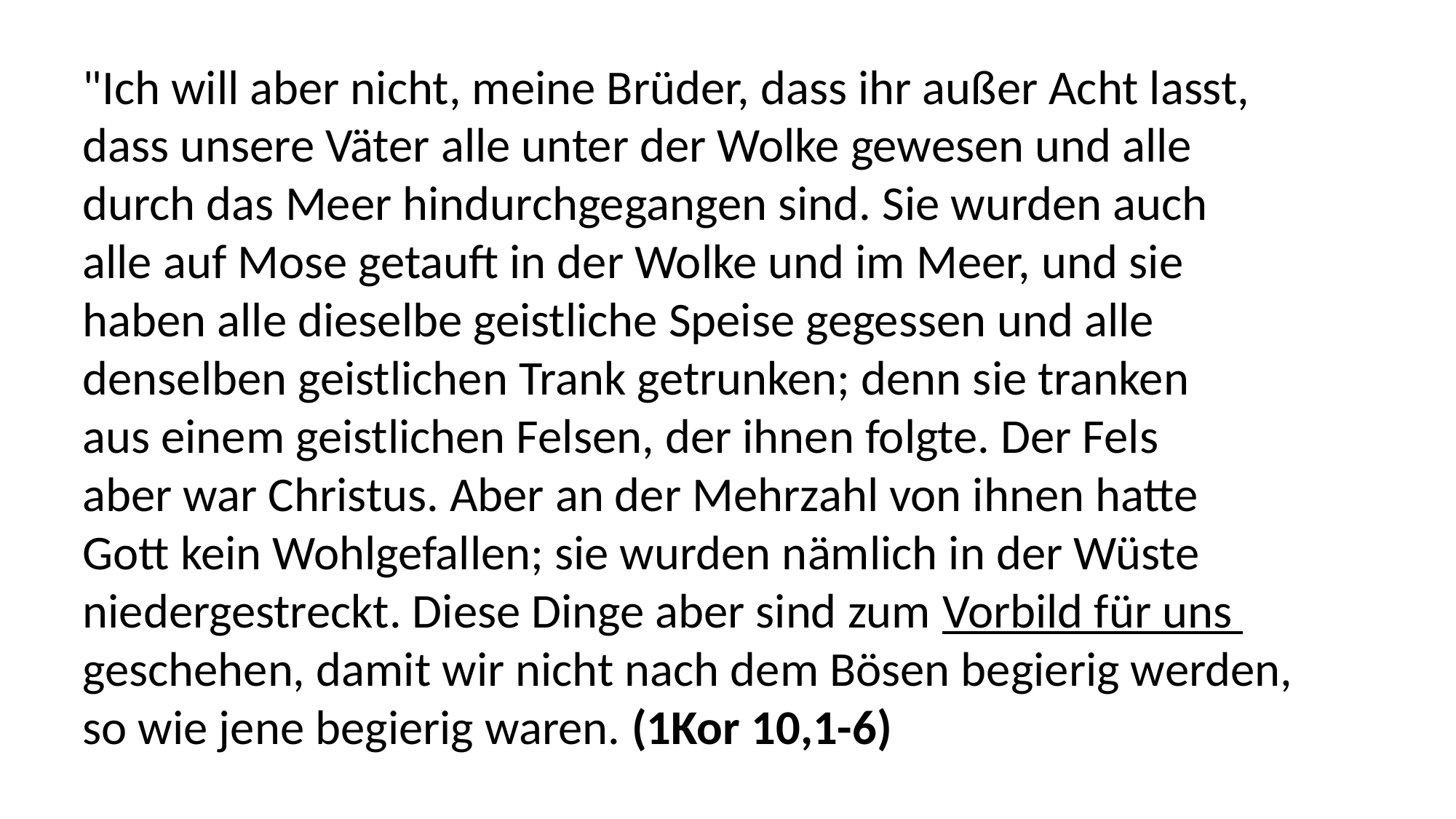

"Ich will aber nicht, meine Brüder, dass ihr außer Acht lasst,
dass unsere Väter alle unter der Wolke gewesen und alle
durch das Meer hindurchgegangen sind. Sie wurden auch
alle auf Mose getauft in der Wolke und im Meer, und sie
haben alle dieselbe geistliche Speise gegessen und alle
denselben geistlichen Trank getrunken; denn sie tranken
aus einem geistlichen Felsen, der ihnen folgte. Der Fels
aber war Christus. Aber an der Mehrzahl von ihnen hatte
Gott kein Wohlgefallen; sie wurden nämlich in der Wüste
niedergestreckt. Diese Dinge aber sind zum Vorbild für uns
geschehen, damit wir nicht nach dem Bösen begierig werden,
so wie jene begierig waren. (1Kor 10,1-6)